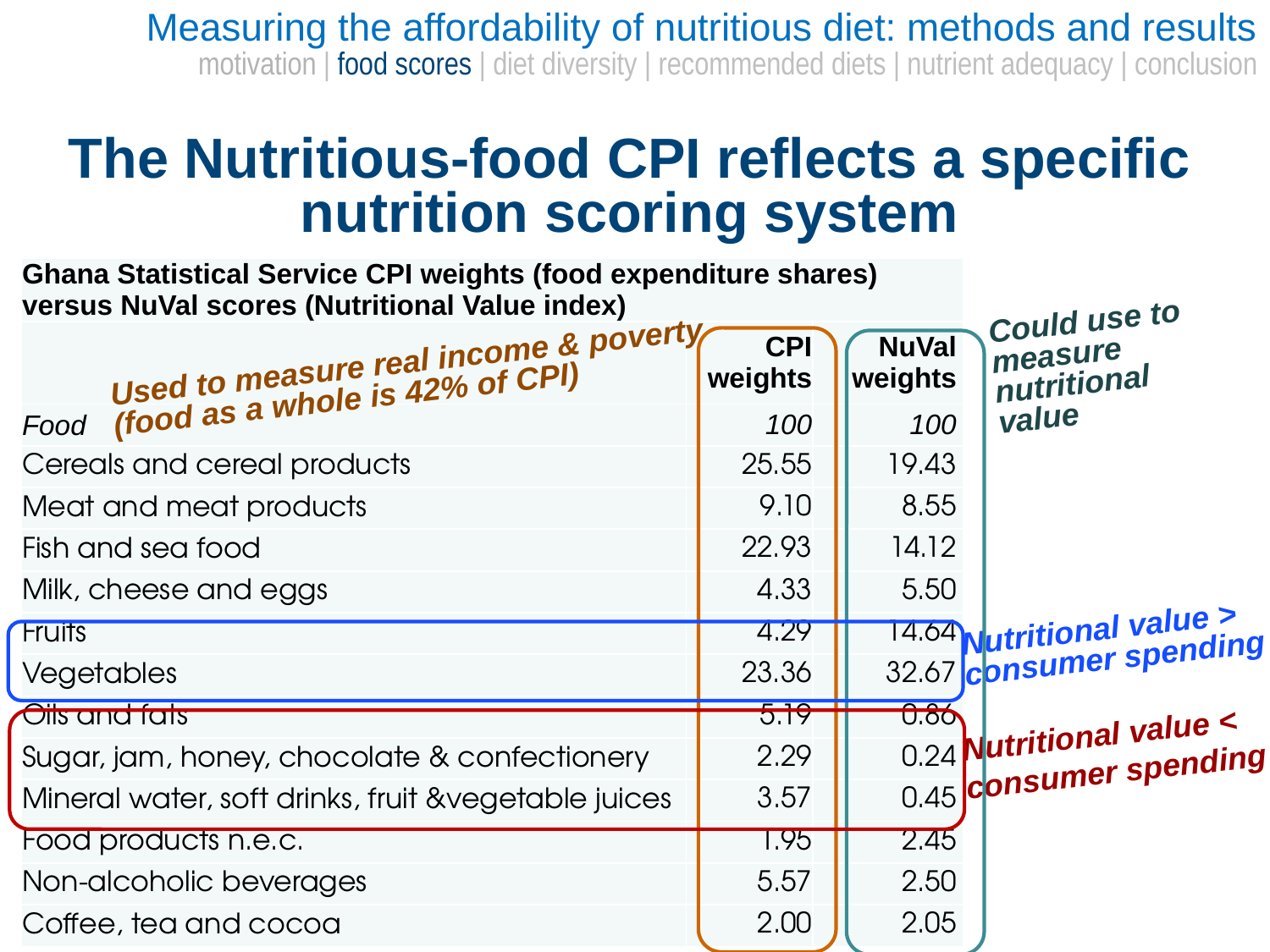

Measuring the affordability of nutritious diet: methods and results
motivation | food scores | diet diversity | recommended diets | nutrient adequacy | conclusion
# The Nutritious-food CPI reflects a specific nutrition scoring system

| Ghana Statistical Service CPI weights (food expenditure shares) versus NuVal scores (Nutritional Value index) |  |  |
| --- | --- | --- |
|  | CPI weights | NuVal weights |
| Food | 100 | 100 |
| Cereals and cereal products | 25.55 | 19.43 |
| Meat and meat products | 9.10 | 8.55 |
| Fish and sea food | 22.93 | 14.12 |
| Milk, cheese and eggs | 4.33 | 5.50 |
| Fruits | 4.29 | 14.64 |
| Vegetables | 23.36 | 32.67 |
| Oils and fats | 5.19 | 0.86 |
| Sugar, jam, honey, chocolate & confectionery | 2.29 | 0.24 |
| Mineral water, soft drinks, fruit &vegetable juices | 3.57 | 0.45 |
| Food products n.e.c. | 1.95 | 2.45 |
| Non-alcoholic beverages | 5.57 | 2.50 |
| Coffee, tea and cocoa | 2.00 | 2.05 |

Could use to measure nutritional value

Used to measure real income & poverty
(food as a whole is 42% of CPI)
Nutritional value > consumer spending
Nutritional value < consumer spending